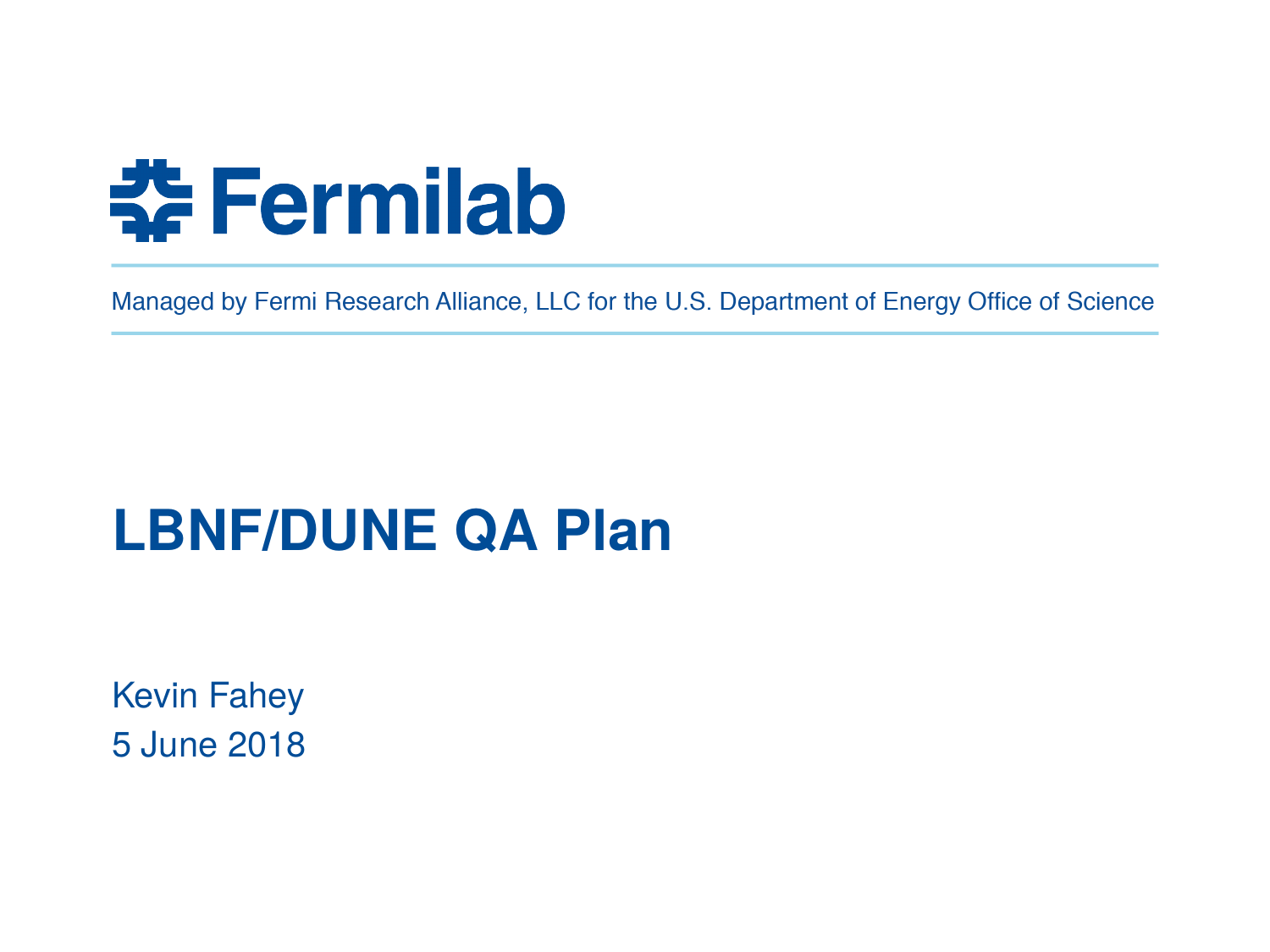

# LBNF/DUNE QA Plan
Kevin Fahey
5 June 2018